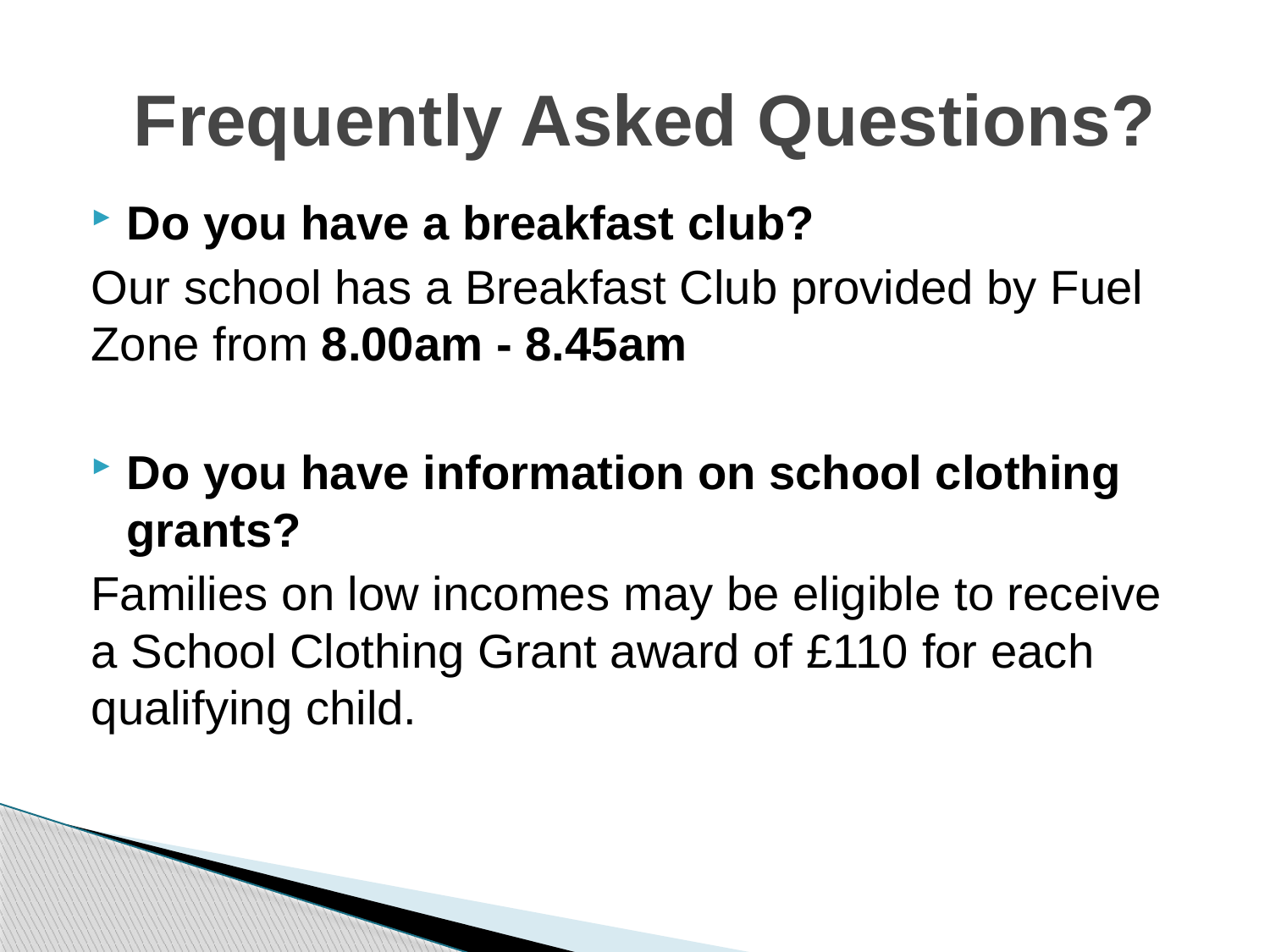

# Frequently Asked Questions?
Do you have a breakfast club?
Our school has a Breakfast Club provided by Fuel Zone from 8.00am - 8.45am

Do you have information on school clothing grants?
Families on low incomes may be eligible to receive a School Clothing Grant award of £110 for each qualifying child.